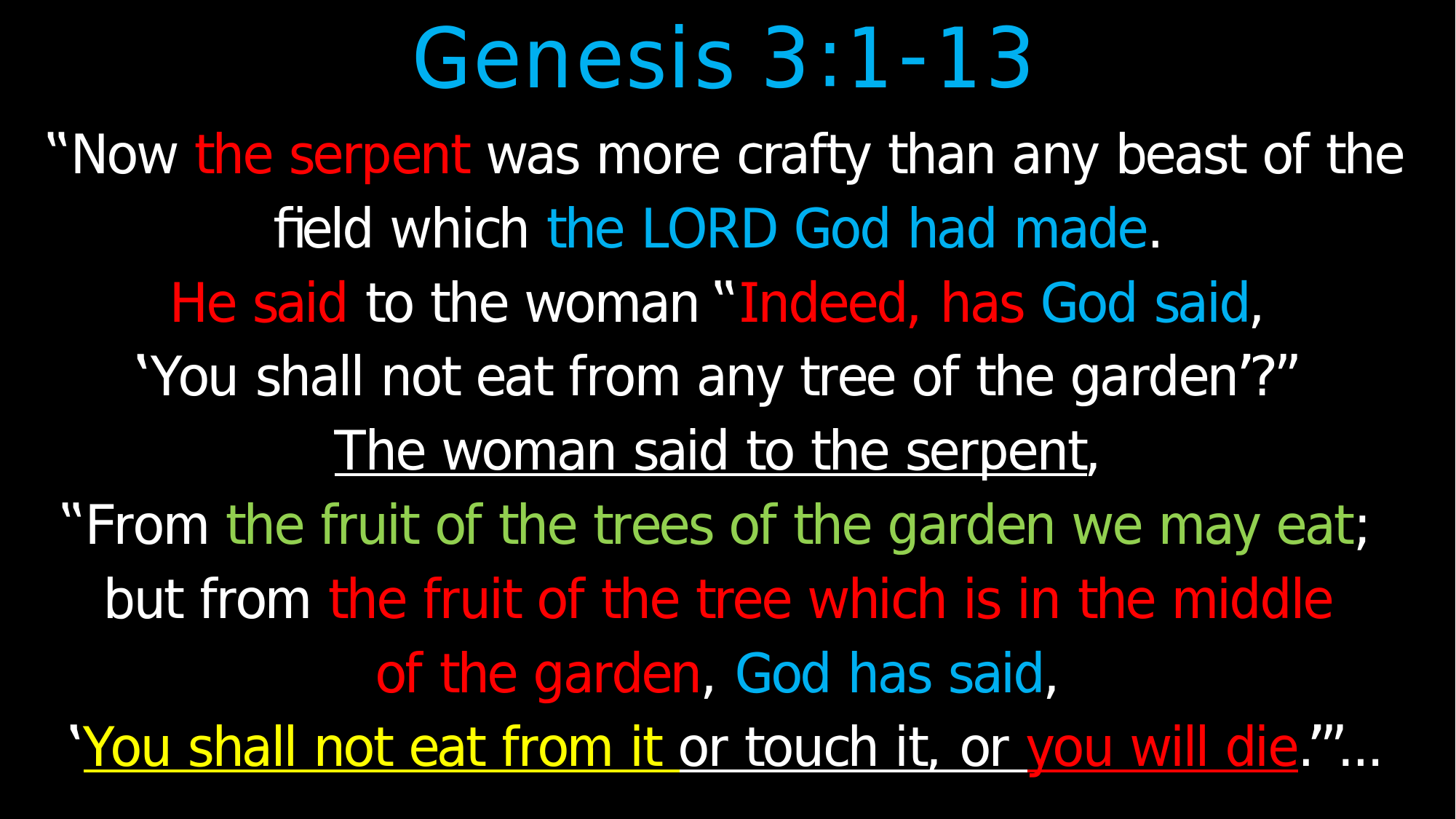

# Genesis 3:1-13
“Now the serpent was more crafty than any beast of the
field which the Lord God had made.
He said to the woman “Indeed, has God said,
‘You shall not eat from any tree of the garden’?”
The woman said to the serpent,
“From the fruit of the trees of the garden we may eat;
but from the fruit of the tree which is in the middle
of the garden, God has said,
‘You shall not eat from it or touch it, or you will die.’”…